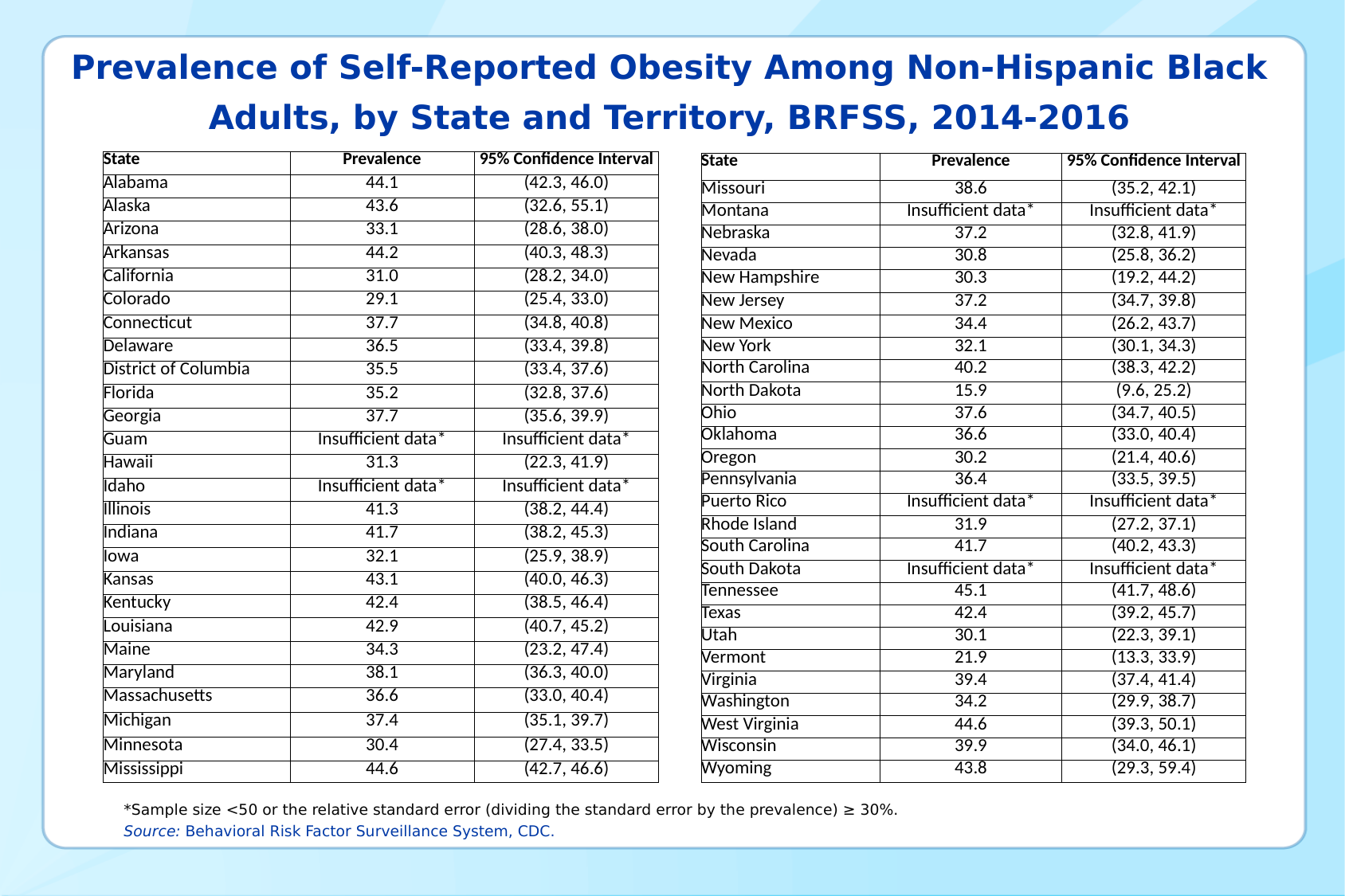

# Prevalence of Self-Reported Obesity Among Non-Hispanic Black Adults, by State and Territory, BRFSS, 2014-2016
| State | Prevalence | 95% Confidence Interval |
| --- | --- | --- |
| Alabama | 44.1 | (42.3, 46.0) |
| Alaska | 43.6 | (32.6, 55.1) |
| Arizona | 33.1 | (28.6, 38.0) |
| Arkansas | 44.2 | (40.3, 48.3) |
| California | 31.0 | (28.2, 34.0) |
| Colorado | 29.1 | (25.4, 33.0) |
| Connecticut | 37.7 | (34.8, 40.8) |
| Delaware | 36.5 | (33.4, 39.8) |
| District of Columbia | 35.5 | (33.4, 37.6) |
| Florida | 35.2 | (32.8, 37.6) |
| Georgia | 37.7 | (35.6, 39.9) |
| Guam | Insufficient data\* | Insufficient data\* |
| Hawaii | 31.3 | (22.3, 41.9) |
| Idaho | Insufficient data\* | Insufficient data\* |
| Illinois | 41.3 | (38.2, 44.4) |
| Indiana | 41.7 | (38.2, 45.3) |
| Iowa | 32.1 | (25.9, 38.9) |
| Kansas | 43.1 | (40.0, 46.3) |
| Kentucky | 42.4 | (38.5, 46.4) |
| Louisiana | 42.9 | (40.7, 45.2) |
| Maine | 34.3 | (23.2, 47.4) |
| Maryland | 38.1 | (36.3, 40.0) |
| Massachusetts | 36.6 | (33.0, 40.4) |
| Michigan | 37.4 | (35.1, 39.7) |
| Minnesota | 30.4 | (27.4, 33.5) |
| Mississippi | 44.6 | (42.7, 46.6) |
| State | Prevalence | 95% Confidence Interval |
| --- | --- | --- |
| Missouri | 38.6 | (35.2, 42.1) |
| Montana | Insufficient data\* | Insufficient data\* |
| Nebraska | 37.2 | (32.8, 41.9) |
| Nevada | 30.8 | (25.8, 36.2) |
| New Hampshire | 30.3 | (19.2, 44.2) |
| New Jersey | 37.2 | (34.7, 39.8) |
| New Mexico | 34.4 | (26.2, 43.7) |
| New York | 32.1 | (30.1, 34.3) |
| North Carolina | 40.2 | (38.3, 42.2) |
| North Dakota | 15.9 | (9.6, 25.2) |
| Ohio | 37.6 | (34.7, 40.5) |
| Oklahoma | 36.6 | (33.0, 40.4) |
| Oregon | 30.2 | (21.4, 40.6) |
| Pennsylvania | 36.4 | (33.5, 39.5) |
| Puerto Rico | Insufficient data\* | Insufficient data\* |
| Rhode Island | 31.9 | (27.2, 37.1) |
| South Carolina | 41.7 | (40.2, 43.3) |
| South Dakota | Insufficient data\* | Insufficient data\* |
| Tennessee | 45.1 | (41.7, 48.6) |
| Texas | 42.4 | (39.2, 45.7) |
| Utah | 30.1 | (22.3, 39.1) |
| Vermont | 21.9 | (13.3, 33.9) |
| Virginia | 39.4 | (37.4, 41.4) |
| Washington | 34.2 | (29.9, 38.7) |
| West Virginia | 44.6 | (39.3, 50.1) |
| Wisconsin | 39.9 | (34.0, 46.1) |
| Wyoming | 43.8 | (29.3, 59.4) |

*Sample size <50 or the relative standard error (dividing the standard error by the prevalence) ≥ 30%.
Source: Behavioral Risk Factor Surveillance System, CDC.